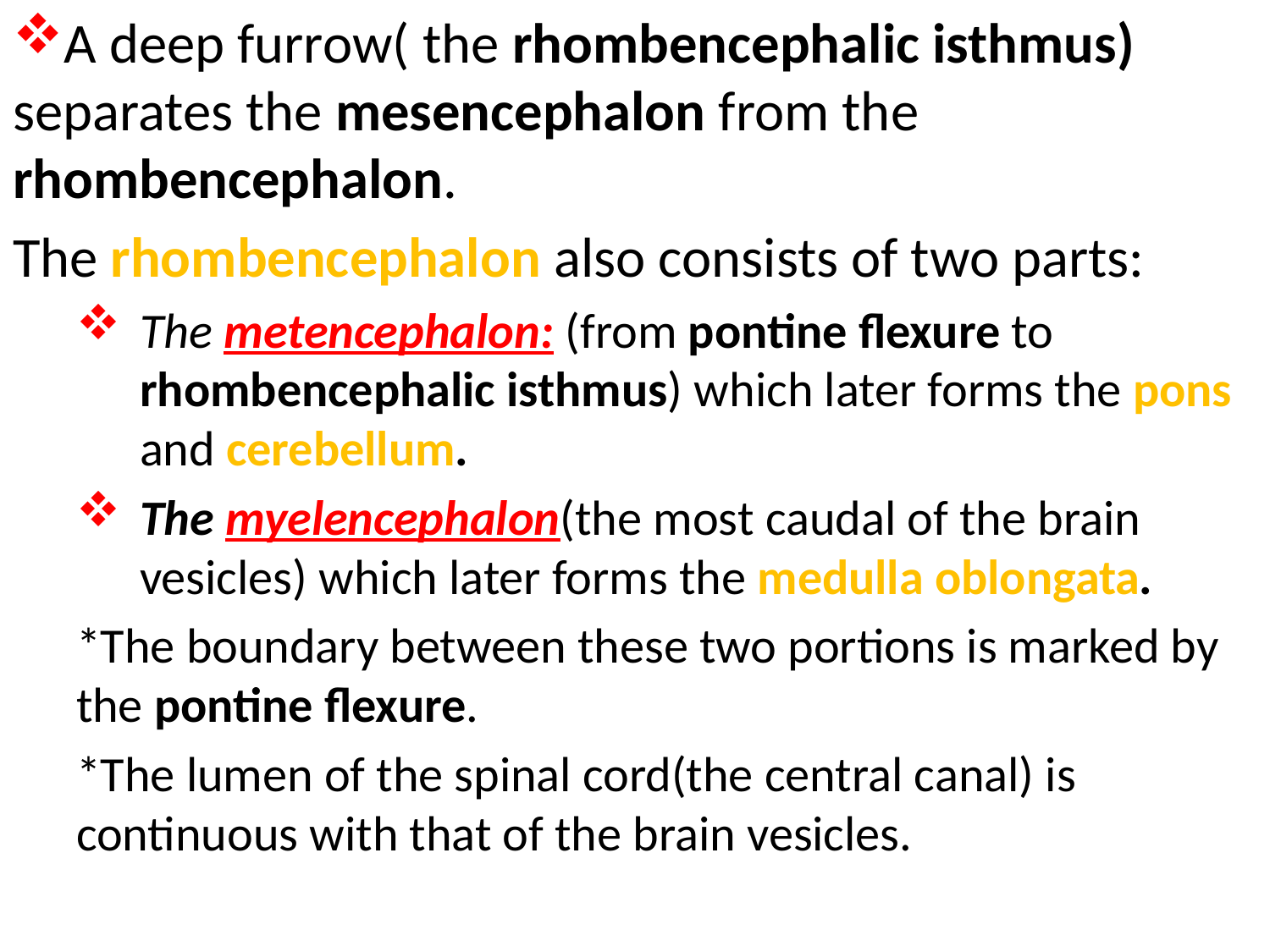

A deep furrow( the rhombencephalic isthmus) separates the mesencephalon from the rhombencephalon.
The rhombencephalon also consists of two parts:
The metencephalon: (from pontine flexure to rhombencephalic isthmus) which later forms the pons and cerebellum.
The myelencephalon(the most caudal of the brain vesicles) which later forms the medulla oblongata.
*The boundary between these two portions is marked by    the pontine flexure.
*The lumen of the spinal cord(the central canal) is continuous with that of the brain vesicles.